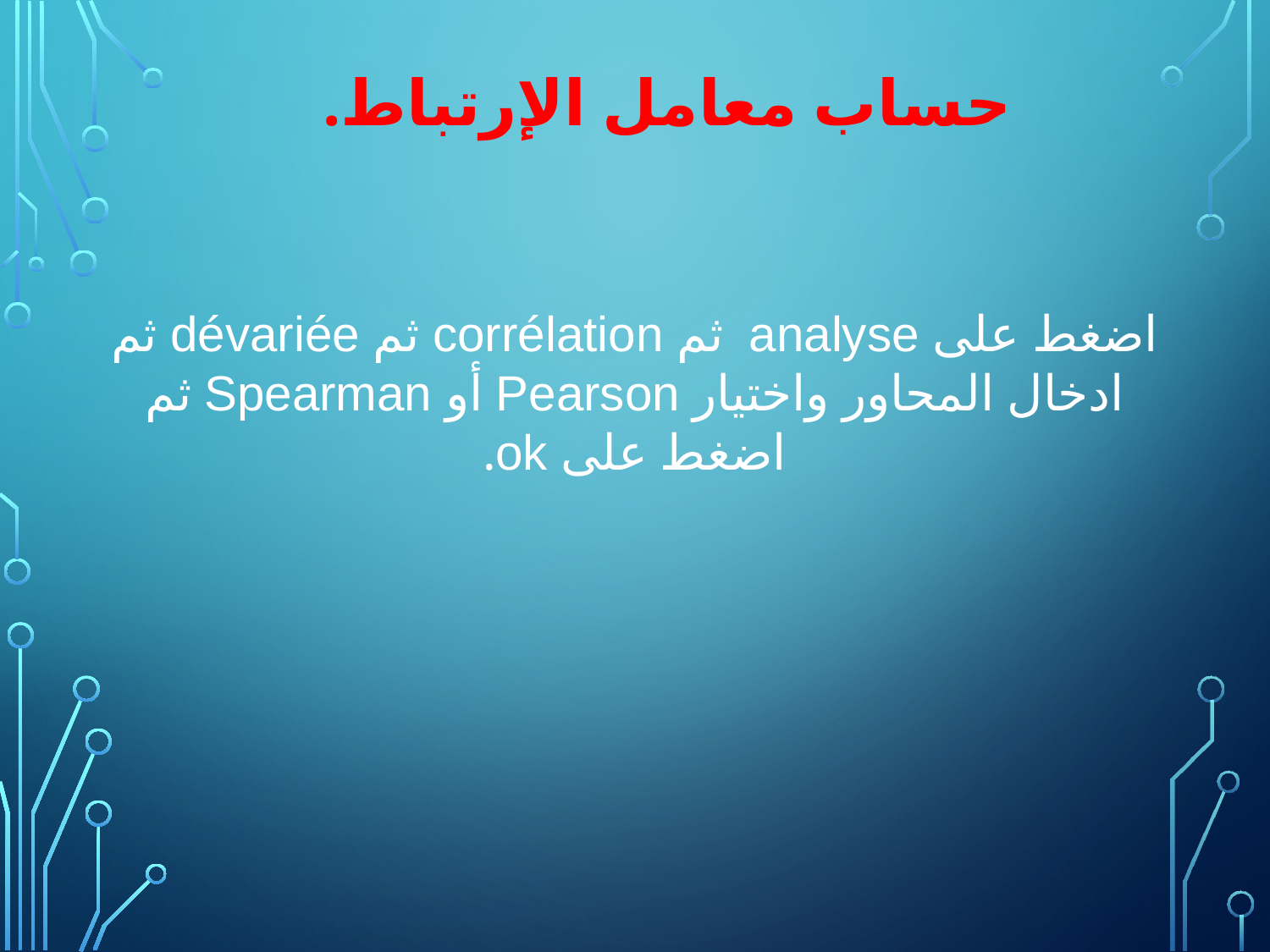

حساب معامل الإرتباط.
اضغط على analyse  ثم corrélation ثم dévariée ثم ادخال المحاور واختيار Pearson أو Spearman ثم اضغط على ok.